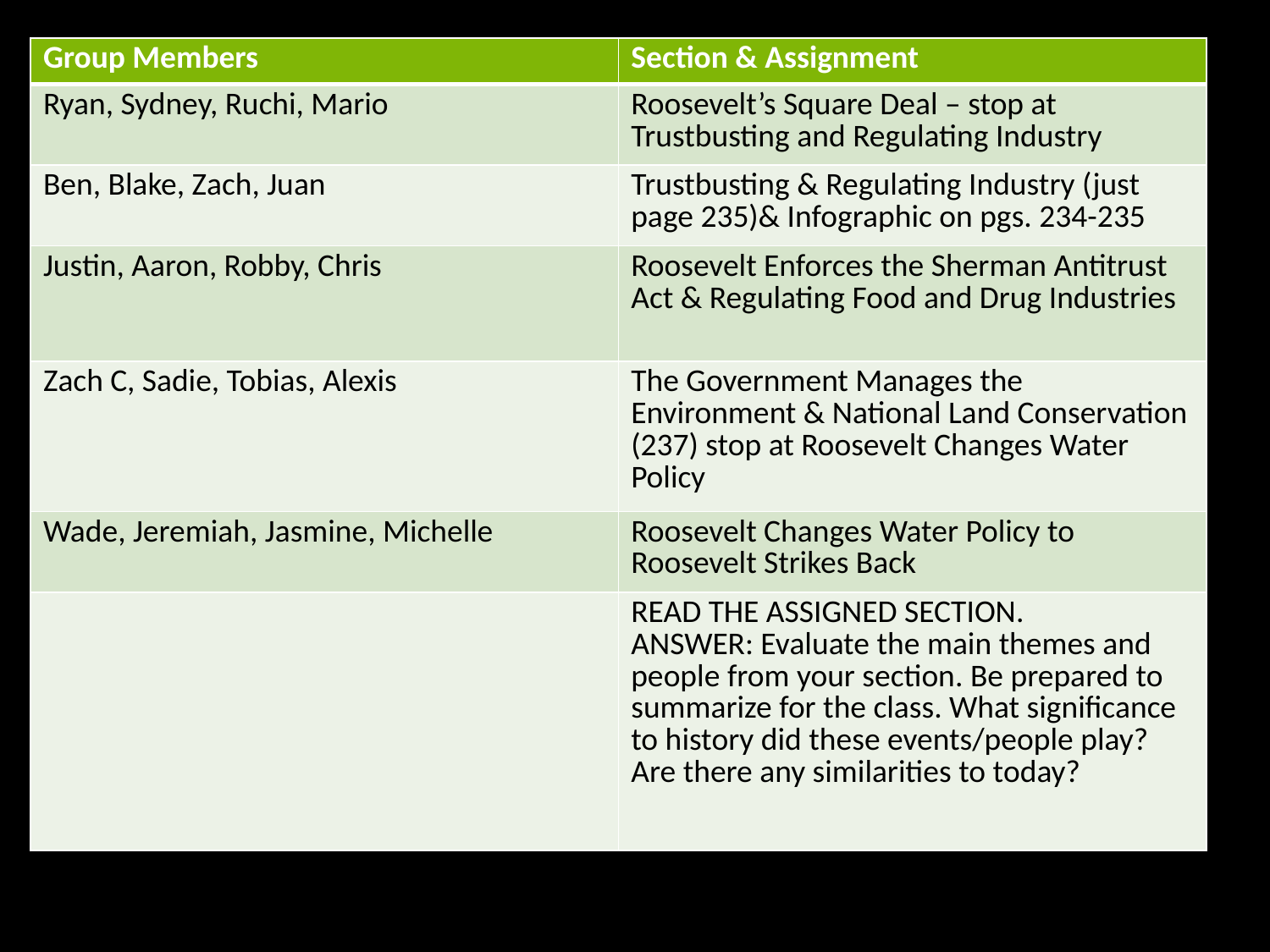

| Group Members | Section & Assignment |
| --- | --- |
| Ryan, Sydney, Ruchi, Mario | Roosevelt’s Square Deal – stop at Trustbusting and Regulating Industry |
| Ben, Blake, Zach, Juan | Trustbusting & Regulating Industry (just page 235)& Infographic on pgs. 234-235 |
| Justin, Aaron, Robby, Chris | Roosevelt Enforces the Sherman Antitrust Act & Regulating Food and Drug Industries |
| Zach C, Sadie, Tobias, Alexis | The Government Manages the Environment & National Land Conservation (237) stop at Roosevelt Changes Water Policy |
| Wade, Jeremiah, Jasmine, Michelle | Roosevelt Changes Water Policy to Roosevelt Strikes Back |
|  | READ THE ASSIGNED SECTION. ANSWER: Evaluate the main themes and people from your section. Be prepared to summarize for the class. What significance to history did these events/people play? Are there any similarities to today? |
# Groups: Ch. 8 Sect. 4 starts on page 233